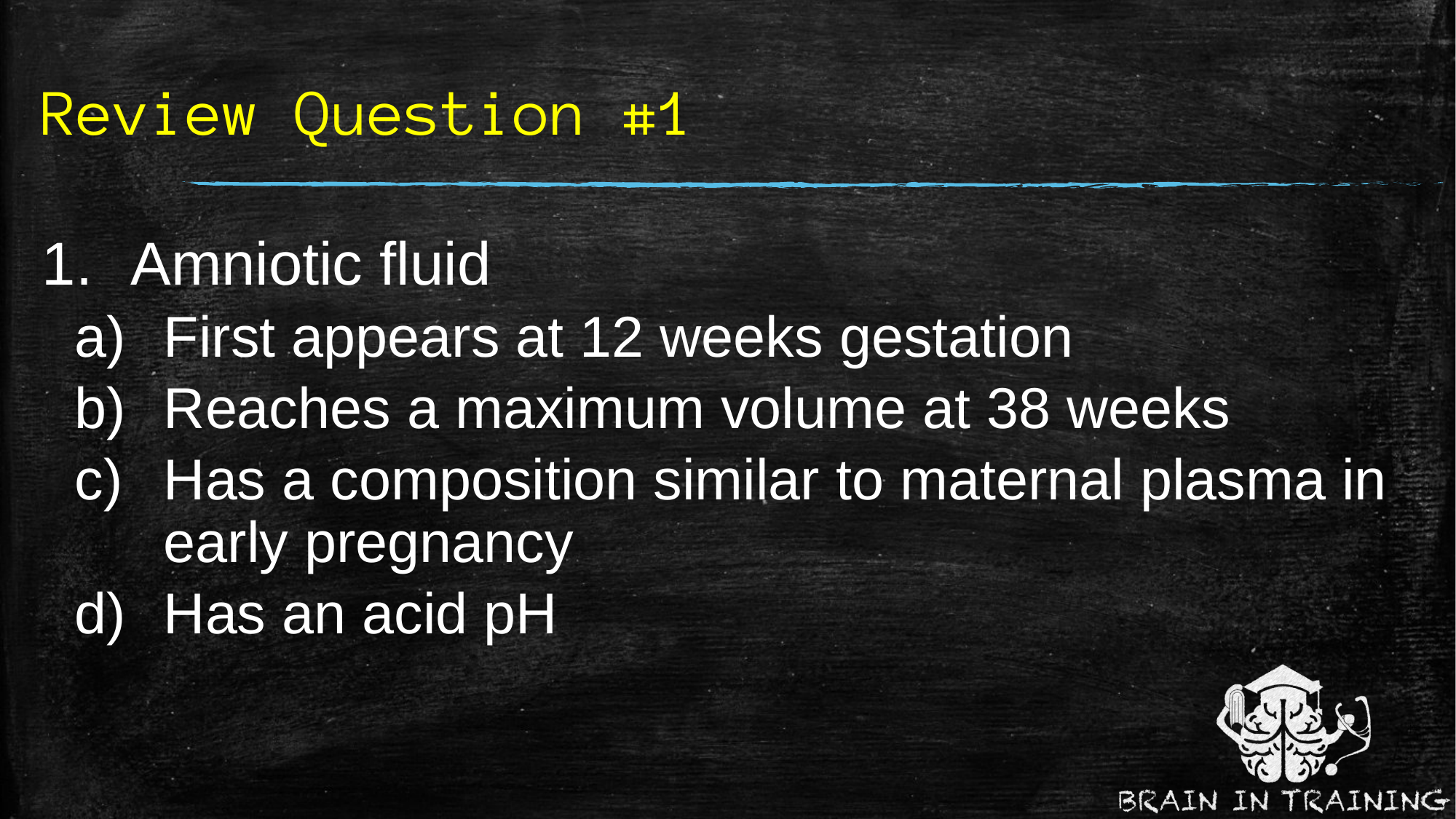

# Review Question #1
Amniotic fluid
First appears at 12 weeks gestation
Reaches a maximum volume at 38 weeks
Has a composition similar to maternal plasma in early pregnancy
Has an acid pH